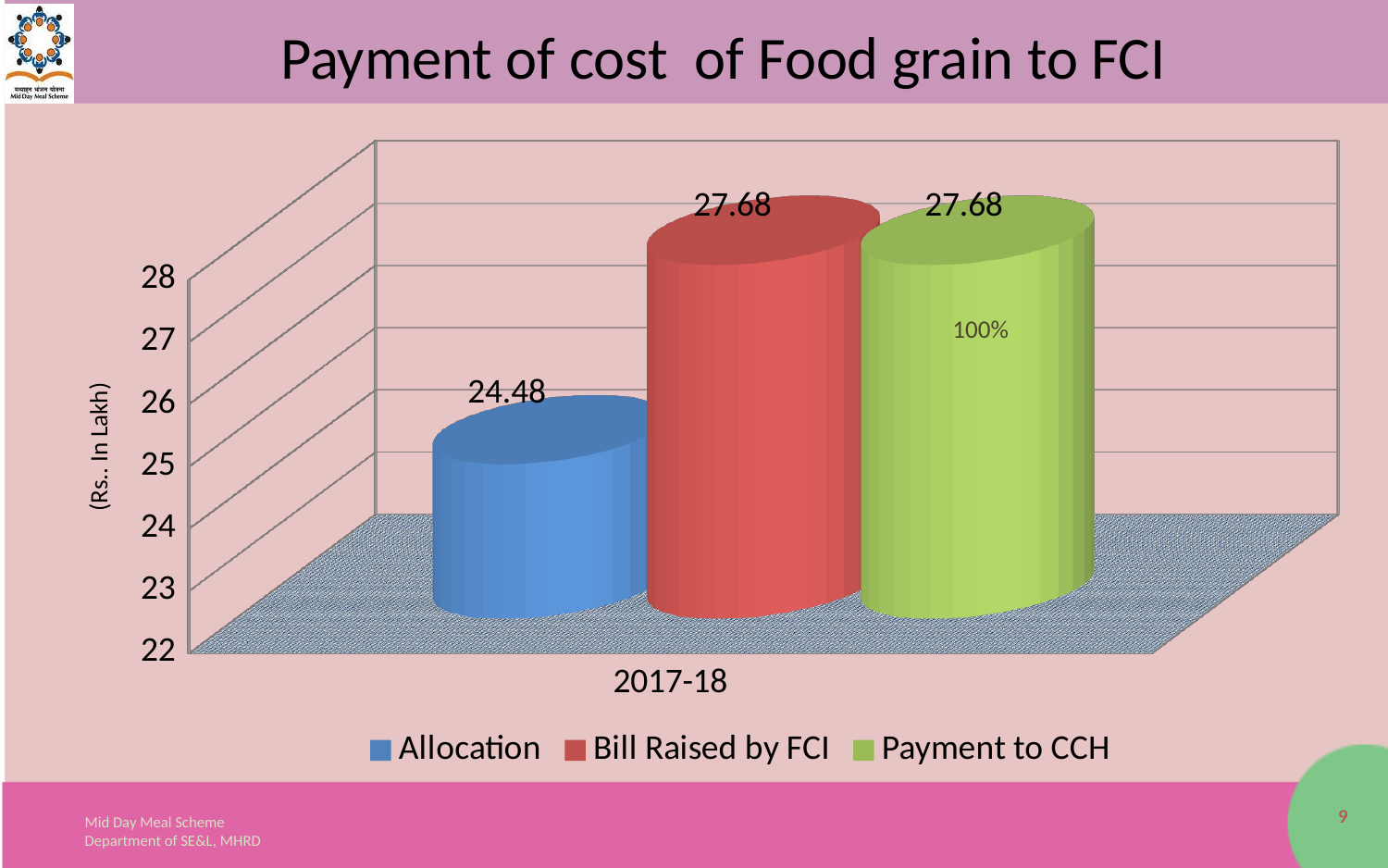

# Payment of cost  of Food grain to FCI

[unsupported chart]

100%
(Rs.. In Lakh)
9
Mid Day Meal Scheme
Department of SE&L, MHRD